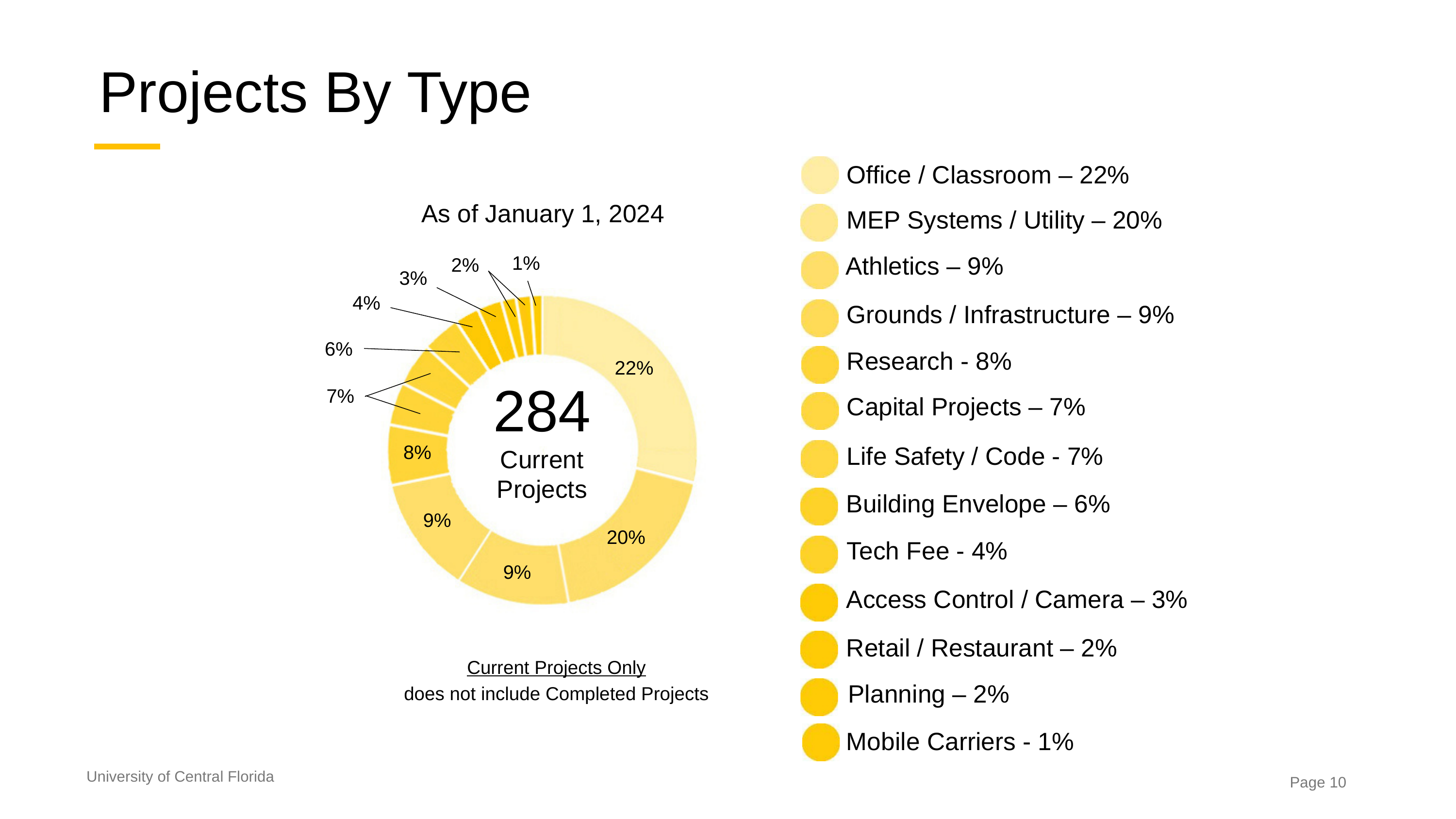

Projects By Type

Office / Classroom – 22%
As of January 1, 2024
MEP Systems / Utility – 20%

Athletics – 9%
1%

2%
3%

4%
Grounds / Infrastructure – 9%

6%
Research - 8%

22%
284
Current
Projects

7%
Capital Projects – 7%

8%
Life Safety / Code - 7%

Building Envelope – 6%

9%
20%
Tech Fee - 4%

9%
Access Control / Camera – 3%

Retail / Restaurant – 2%
Current Projects Only
does not include Completed Projects
Planning – 2%

Mobile Carriers - 1%
University of Central Florida
Page 10